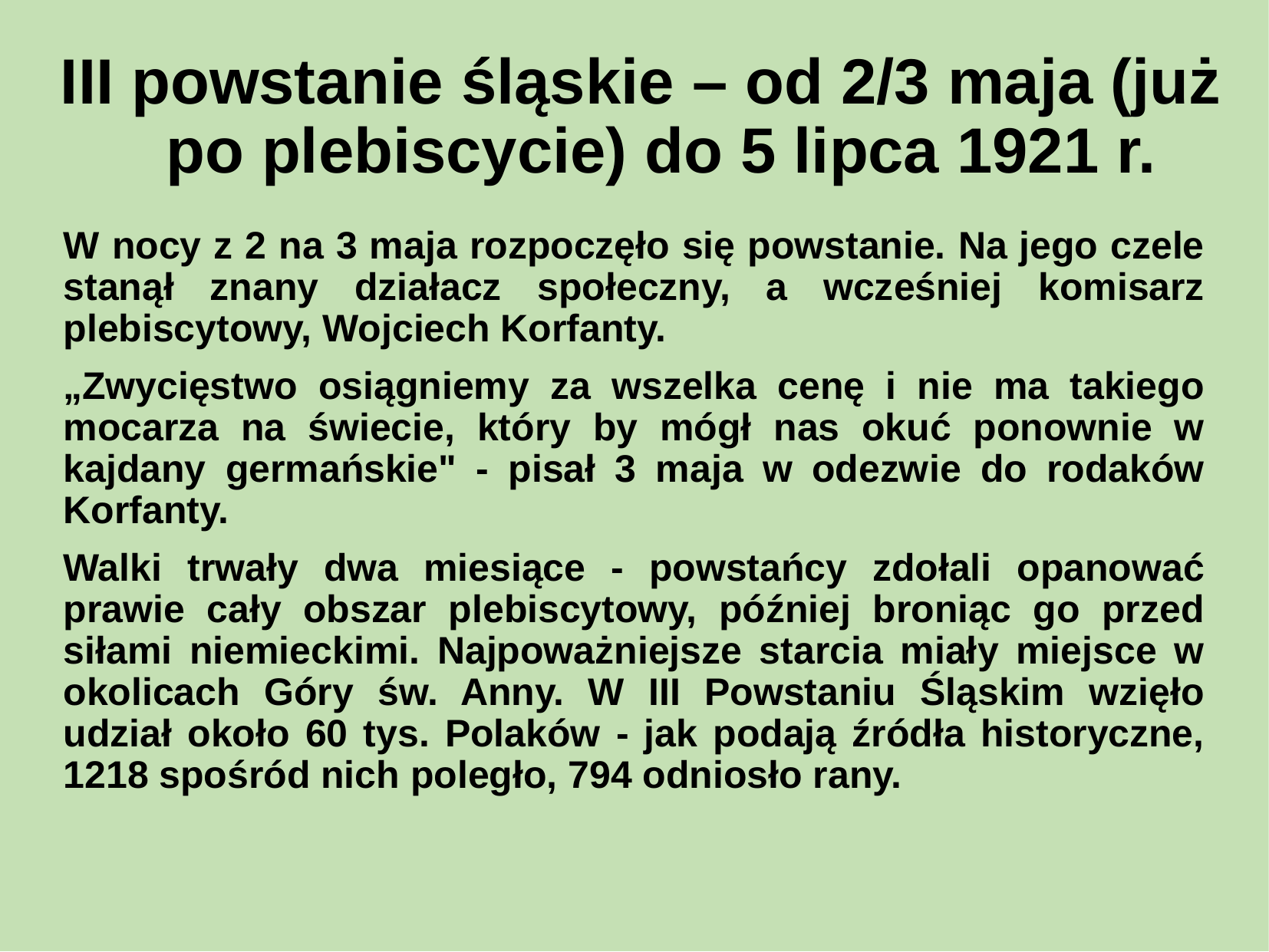

III powstanie śląskie – od 2/3 maja (już po plebiscycie) do 5 lipca 1921 r.
W nocy z 2 na 3 maja rozpoczęło się powstanie. Na jego czele stanął znany działacz społeczny, a wcześniej komisarz plebiscytowy, Wojciech Korfanty.
„Zwycięstwo osiągniemy za wszelka cenę i nie ma takiego mocarza na świecie, który by mógł nas okuć ponownie w kajdany germańskie" - pisał 3 maja w odezwie do rodaków Korfanty.
Walki trwały dwa miesiące - powstańcy zdołali opanować prawie cały obszar plebiscytowy, później broniąc go przed siłami niemieckimi. Najpoważniejsze starcia miały miejsce w okolicach Góry św. Anny. W III Powstaniu Śląskim wzięło udział około 60 tys. Polaków - jak podają źródła historyczne, 1218 spośród nich poległo, 794 odniosło rany.